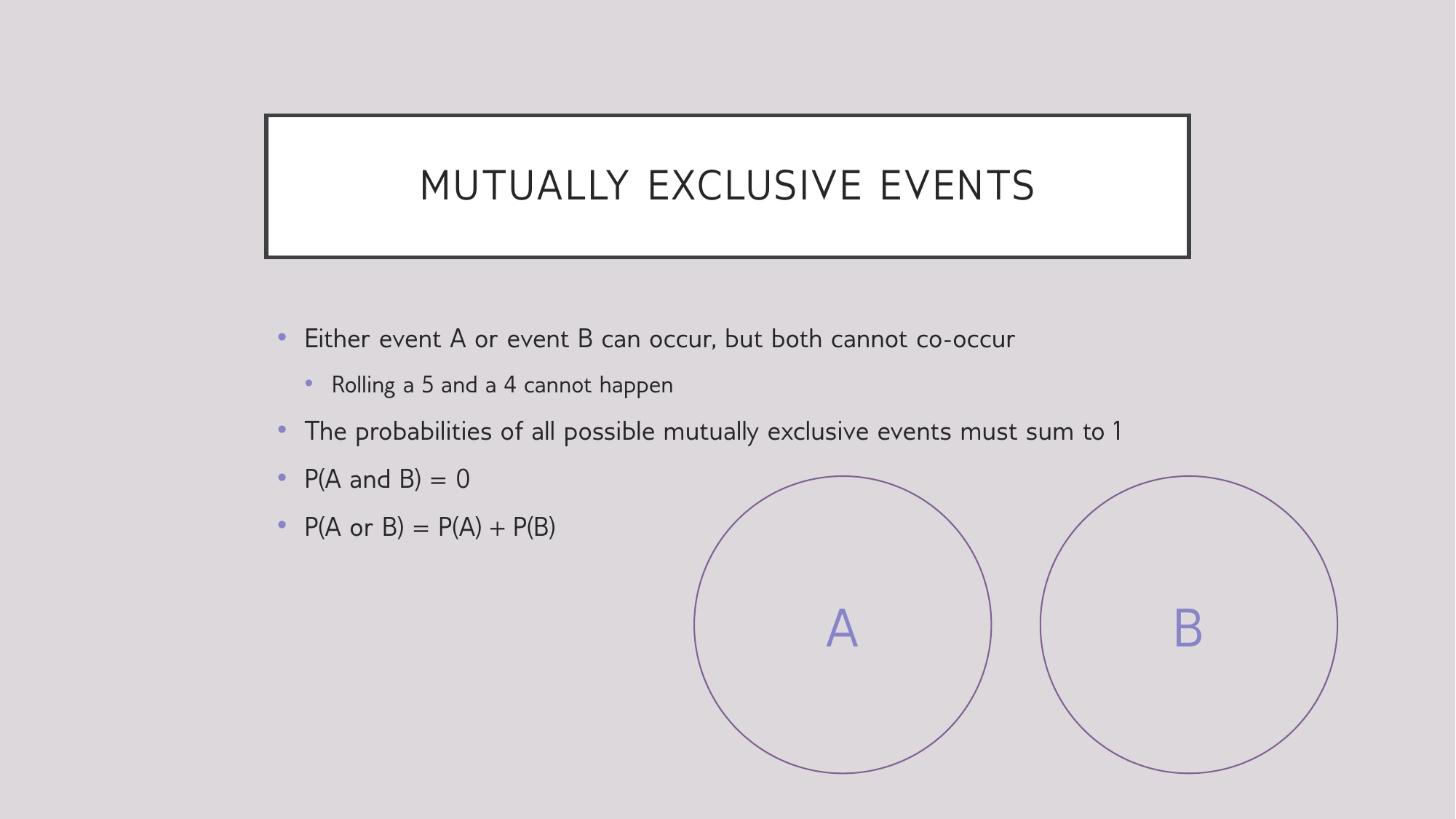

# Mutually Exclusive EvEnts
Either event A or event B can occur, but both cannot co-occur
Rolling a 5 and a 4 cannot happen
The probabilities of all possible mutually exclusive events must sum to 1
P(A and B) = 0
P(A or B) = P(A) + P(B)
B
A